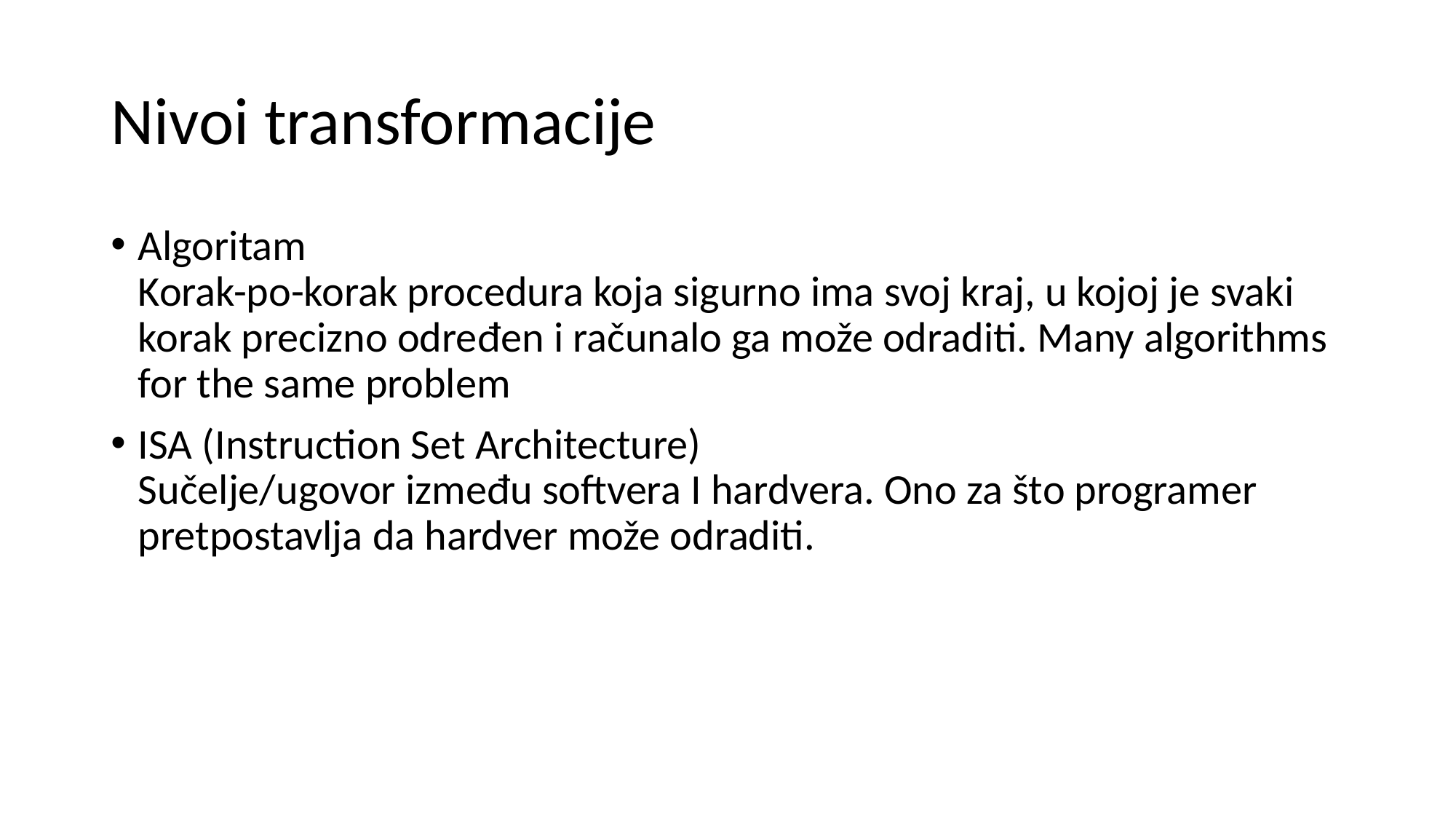

# Nivoi transformacije
Algoritam
Korak-po-korak procedura koja sigurno ima svoj kraj, u kojoj je svaki korak precizno određen i računalo ga može odraditi. Many algorithms for the same problem
ISA (Instruction Set Architecture)
Sučelje/ugovor između softvera I hardvera. Ono za što programer pretpostavlja da hardver može odraditi.